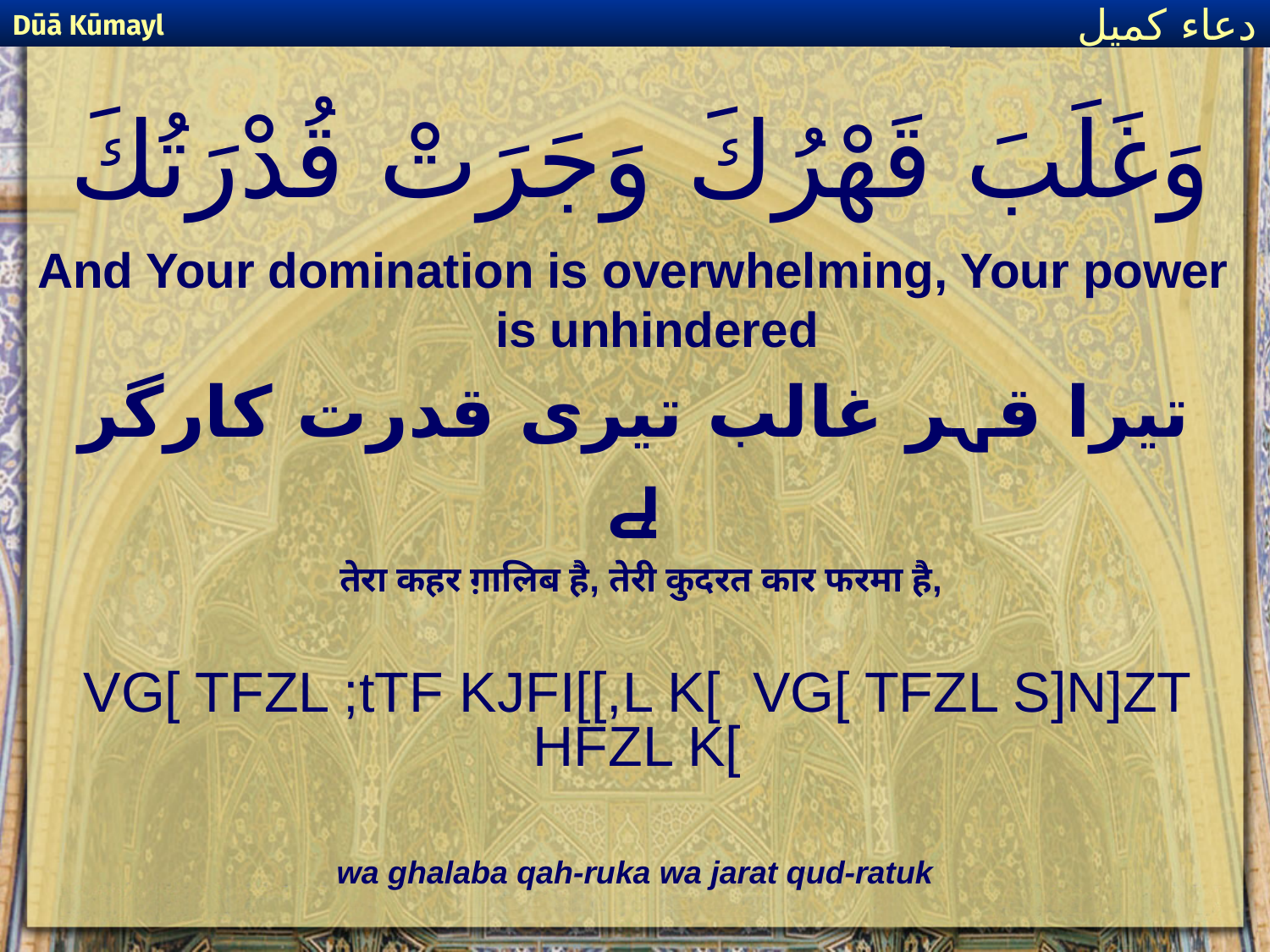

Dūā Kūmayl
دعاء كميل
# وَغَلَبَ قَهْرُكَ وَجَرَتْ قُدْرَتُكَ
And Your domination is overwhelming, Your power is unhindered
تیرا قہر غالب تیری قدرت کارگر ہے
तेरा कहर ग़ालिब है, तेरी कुदरत कार फरमा है,
VG[ TFZL ;tTF KJFI[[,L K[  VG[ TFZL S]N]ZT HFZL K[
wa ghalaba qah-ruka wa jarat qud-ratuk